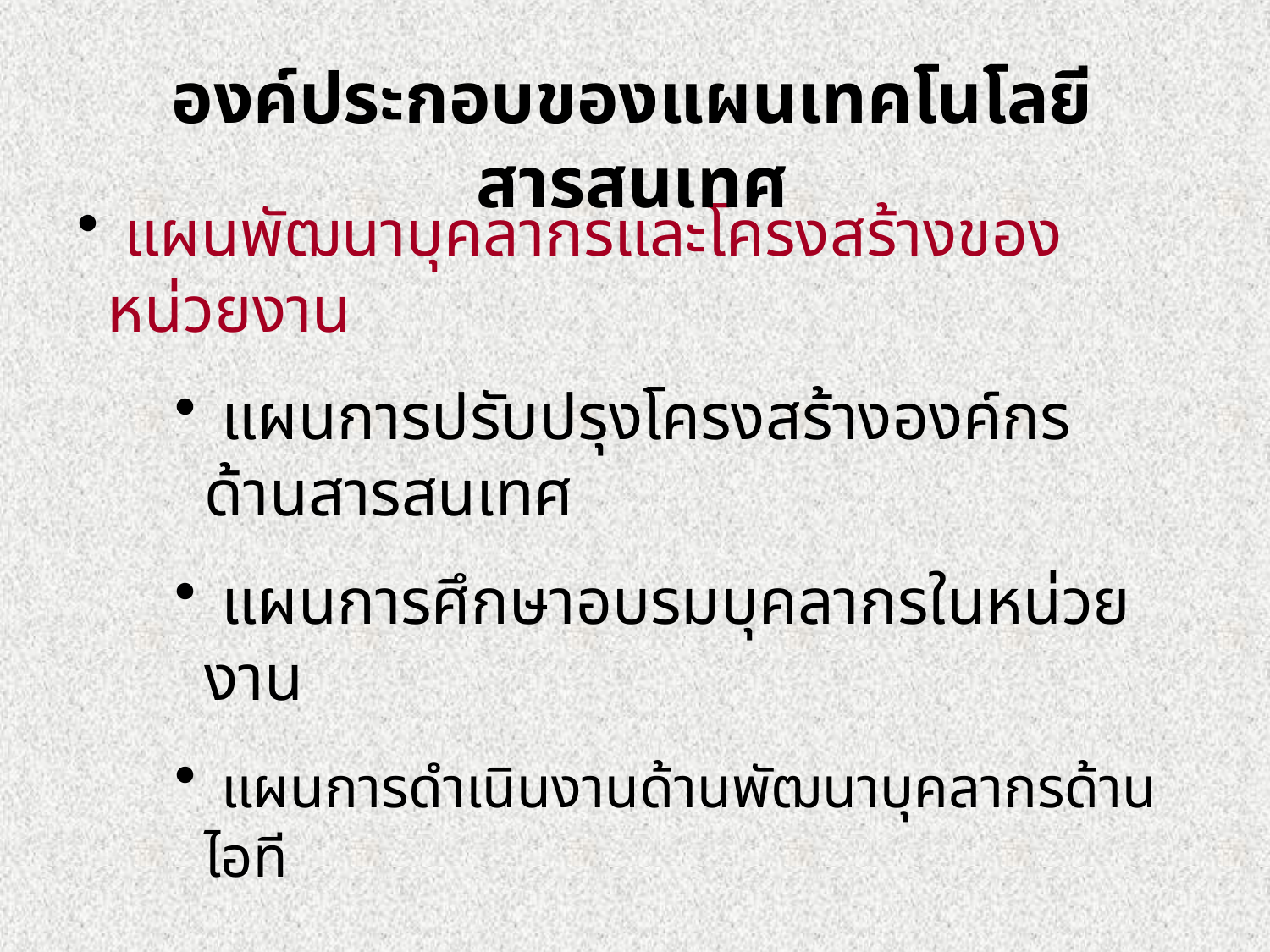

องค์ประกอบของแผนเทคโนโลยีสารสนเทศ
 แผนพัฒนาบุคลากรและโครงสร้างของหน่วยงาน
 แผนการปรับปรุงโครงสร้างองค์กรด้านสารสนเทศ
 แผนการศึกษาอบรมบุคลากรในหน่วยงาน
 แผนการดำเนินงานด้านพัฒนาบุคลากรด้านไอที